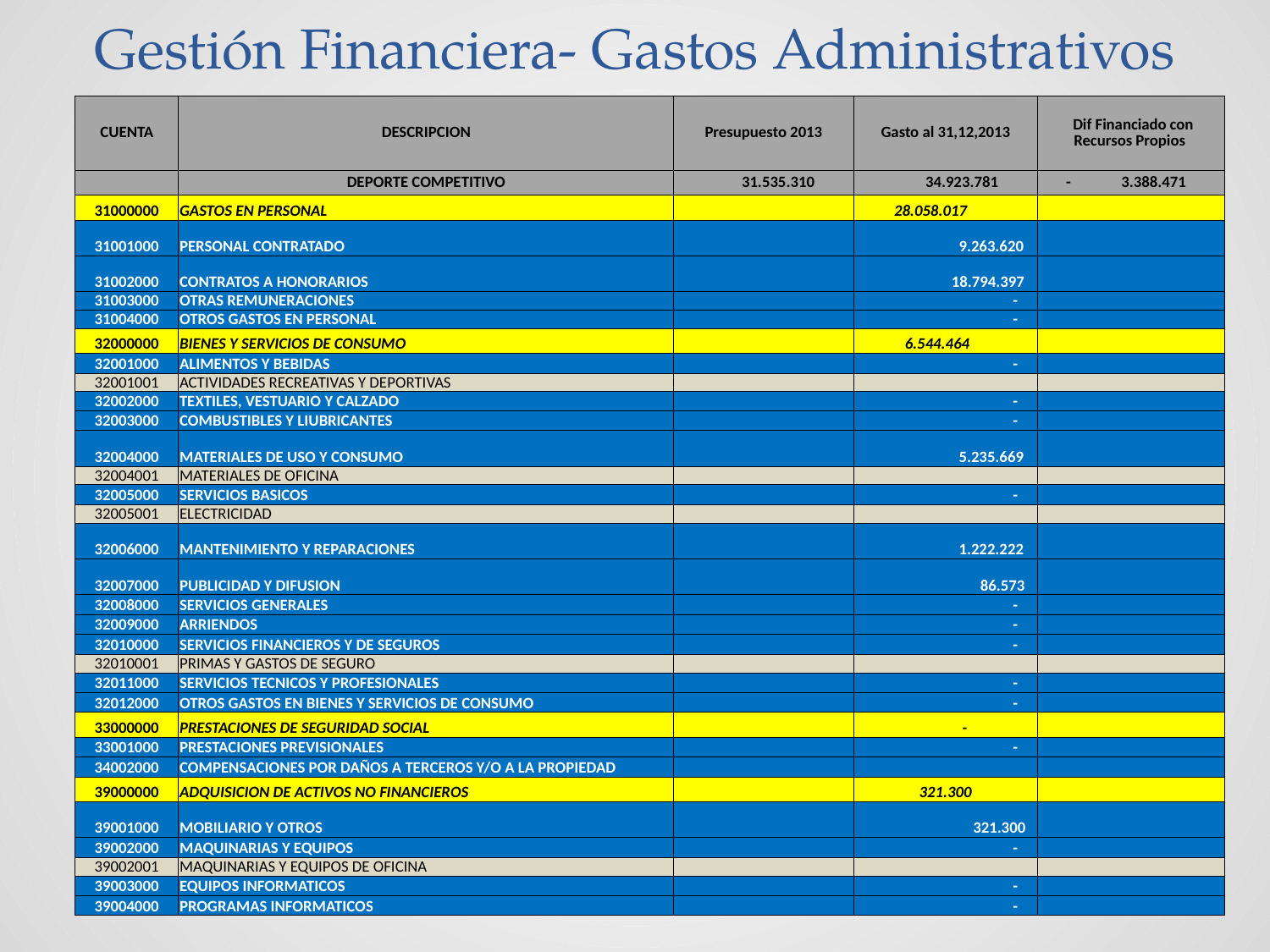

# Gestión Financiera- Gastos Administrativos
| CUENTA | DESCRIPCION | Presupuesto 2013 | Gasto al 31,12,2013 | Dif Financiado con Recursos Propios |
| --- | --- | --- | --- | --- |
|  | DEPORTE COMPETITIVO | 31.535.310 | 34.923.781 | - 3.388.471 |
| 31000000 | GASTOS EN PERSONAL |  | 28.058.017 |  |
| 31001000 | PERSONAL CONTRATADO |  | 9.263.620 |  |
| 31002000 | CONTRATOS A HONORARIOS |  | 18.794.397 |  |
| 31003000 | OTRAS REMUNERACIONES |  | - |  |
| 31004000 | OTROS GASTOS EN PERSONAL |  | - |  |
| 32000000 | BIENES Y SERVICIOS DE CONSUMO |  | 6.544.464 |  |
| 32001000 | ALIMENTOS Y BEBIDAS |  | - |  |
| 32001001 | ACTIVIDADES RECREATIVAS Y DEPORTIVAS |  |  |  |
| 32002000 | TEXTILES, VESTUARIO Y CALZADO |  | - |  |
| 32003000 | COMBUSTIBLES Y LIUBRICANTES |  | - |  |
| 32004000 | MATERIALES DE USO Y CONSUMO |  | 5.235.669 |  |
| 32004001 | MATERIALES DE OFICINA |  |  |  |
| 32005000 | SERVICIOS BASICOS |  | - |  |
| 32005001 | ELECTRICIDAD |  |  |  |
| 32006000 | MANTENIMIENTO Y REPARACIONES |  | 1.222.222 |  |
| 32007000 | PUBLICIDAD Y DIFUSION |  | 86.573 |  |
| 32008000 | SERVICIOS GENERALES |  | - |  |
| 32009000 | ARRIENDOS |  | - |  |
| 32010000 | SERVICIOS FINANCIEROS Y DE SEGUROS |  | - |  |
| 32010001 | PRIMAS Y GASTOS DE SEGURO |  |  |  |
| 32011000 | SERVICIOS TECNICOS Y PROFESIONALES |  | - |  |
| 32012000 | OTROS GASTOS EN BIENES Y SERVICIOS DE CONSUMO |  | - |  |
| 33000000 | PRESTACIONES DE SEGURIDAD SOCIAL |  | - |  |
| 33001000 | PRESTACIONES PREVISIONALES |  | - |  |
| 34002000 | COMPENSACIONES POR DAÑOS A TERCEROS Y/O A LA PROPIEDAD |  |  |  |
| 39000000 | ADQUISICION DE ACTIVOS NO FINANCIEROS |  | 321.300 |  |
| 39001000 | MOBILIARIO Y OTROS |  | 321.300 |  |
| 39002000 | MAQUINARIAS Y EQUIPOS |  | - |  |
| 39002001 | MAQUINARIAS Y EQUIPOS DE OFICINA |  |  |  |
| 39003000 | EQUIPOS INFORMATICOS |  | - |  |
| 39004000 | PROGRAMAS INFORMATICOS |  | - |  |